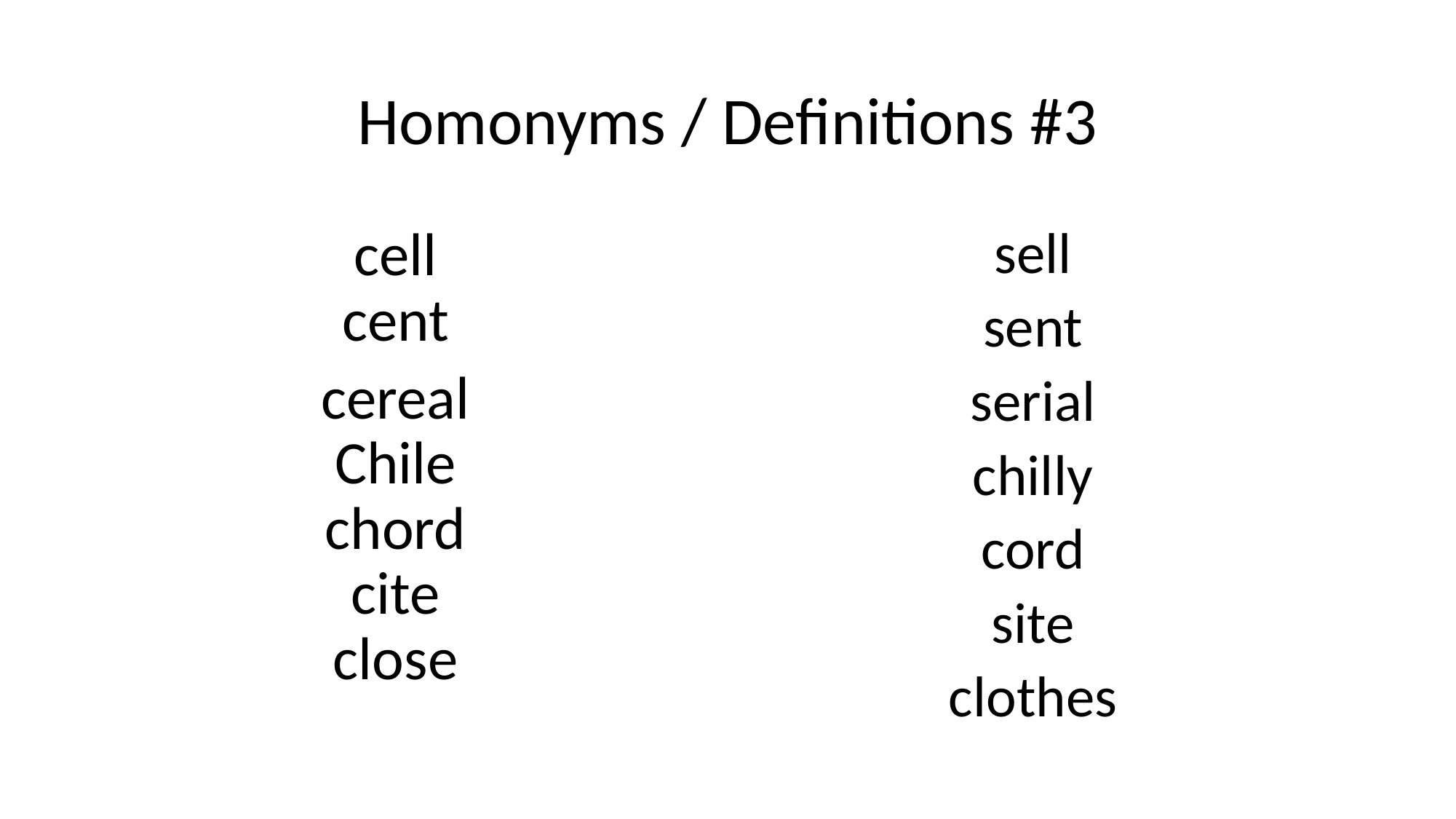

# Homonyms / Definitions #3
cell
cent
cereal
Chile
chord
cite
close
sell
sent
serial
chilly
cord
site
clothes